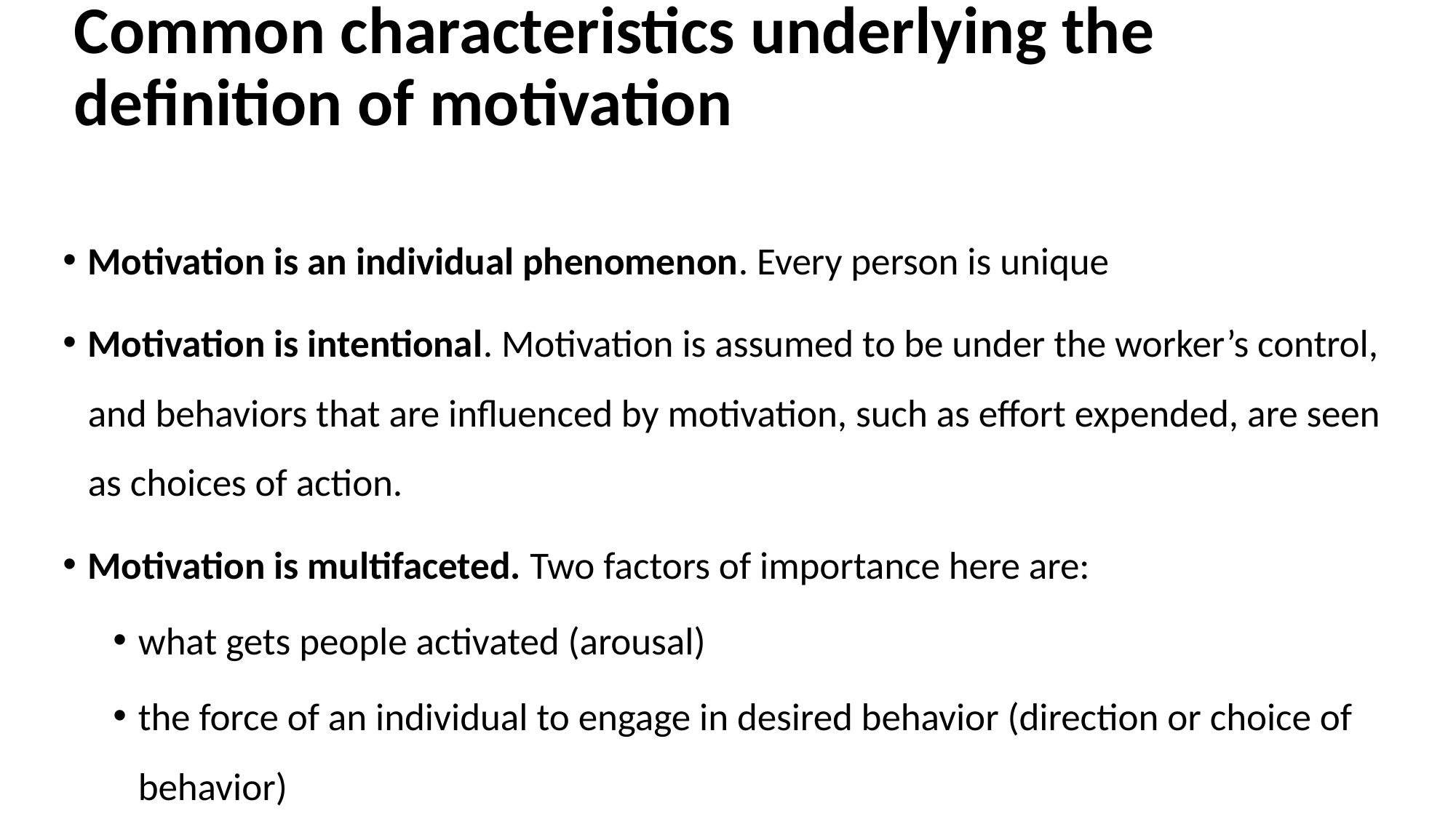

# Common characteristics underlying the definition of motivation

Motivation is an individual phenomenon. Every person is unique
Motivation is intentional. Motivation is assumed to be under the worker’s control, and behaviors that are influenced by motivation, such as effort expended, are seen as choices of action.
Motivation is multifaceted. Two factors of importance here are:
what gets people activated (arousal)
the force of an individual to engage in desired behavior (direction or choice of behavior)